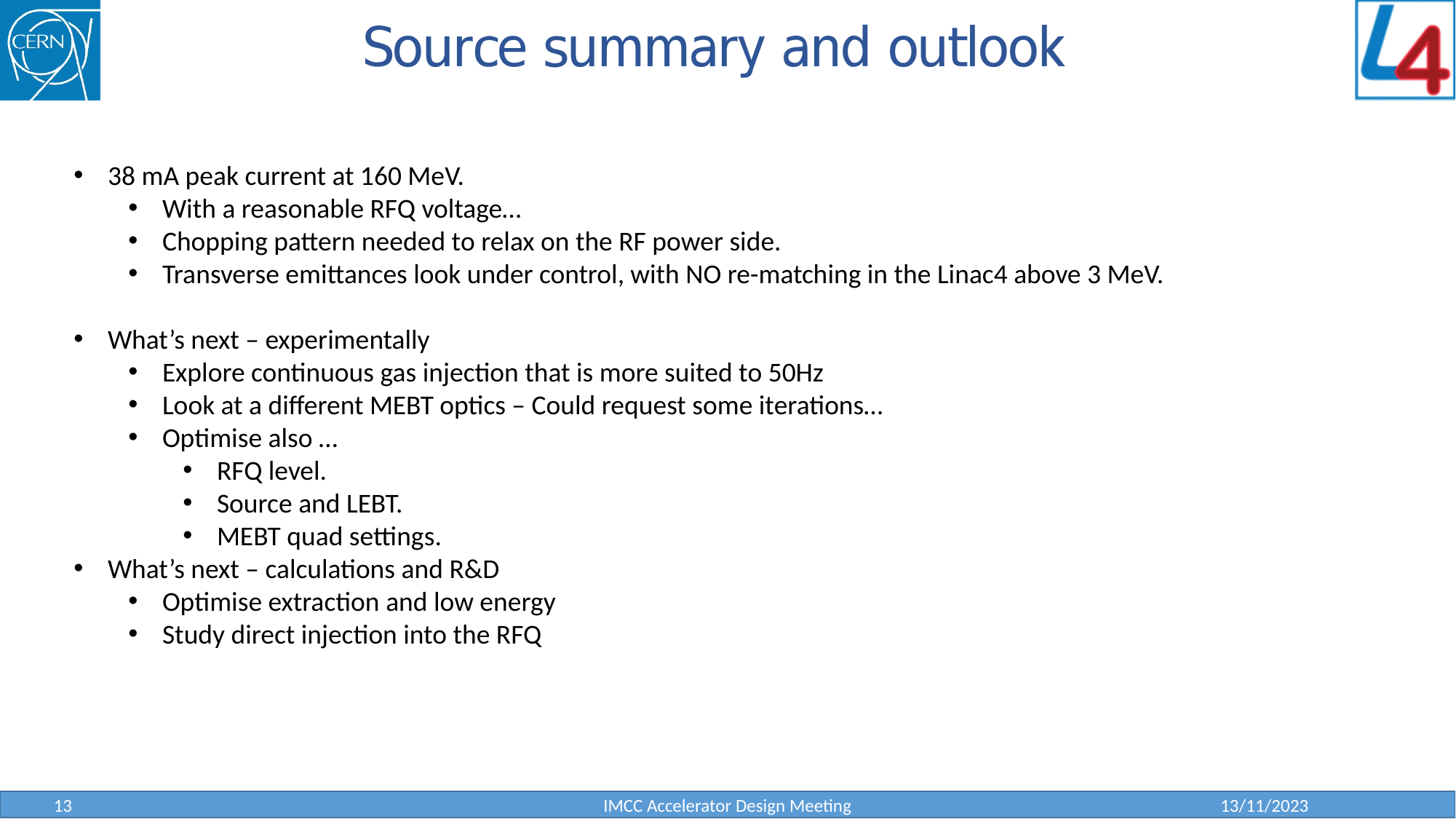

# Source summary and outlook
38 mA peak current at 160 MeV.
With a reasonable RFQ voltage…
Chopping pattern needed to relax on the RF power side.
Transverse emittances look under control, with NO re-matching in the Linac4 above 3 MeV.

What’s next – experimentally
Explore continuous gas injection that is more suited to 50Hz
Look at a different MEBT optics – Could request some iterations…
Optimise also …
RFQ level.
Source and LEBT.
MEBT quad settings.
What’s next – calculations and R&D
Optimise extraction and low energy
Study direct injection into the RFQ

13
IMCC Accelerator Design Meeting
13/11/2023